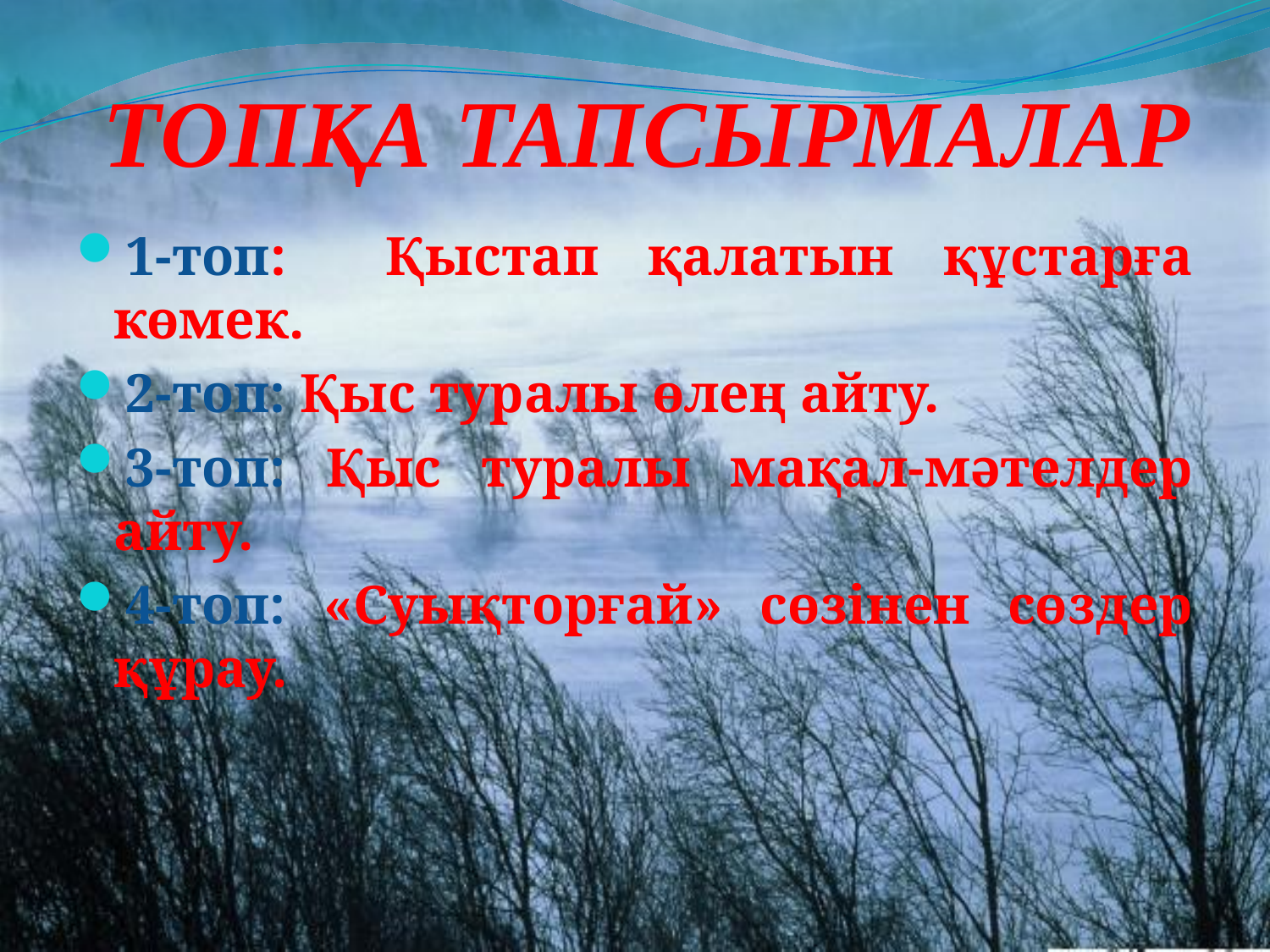

# ТОПҚА ТАПСЫРМАЛАР
1-топ:  Қыстап қалатын құстарға көмек.
2-топ: Қыс туралы өлең айту.
3-топ: Қыс туралы мақал-мәтелдер айту.
4-топ: «Суықторғай» сөзінен сөздер құрау.